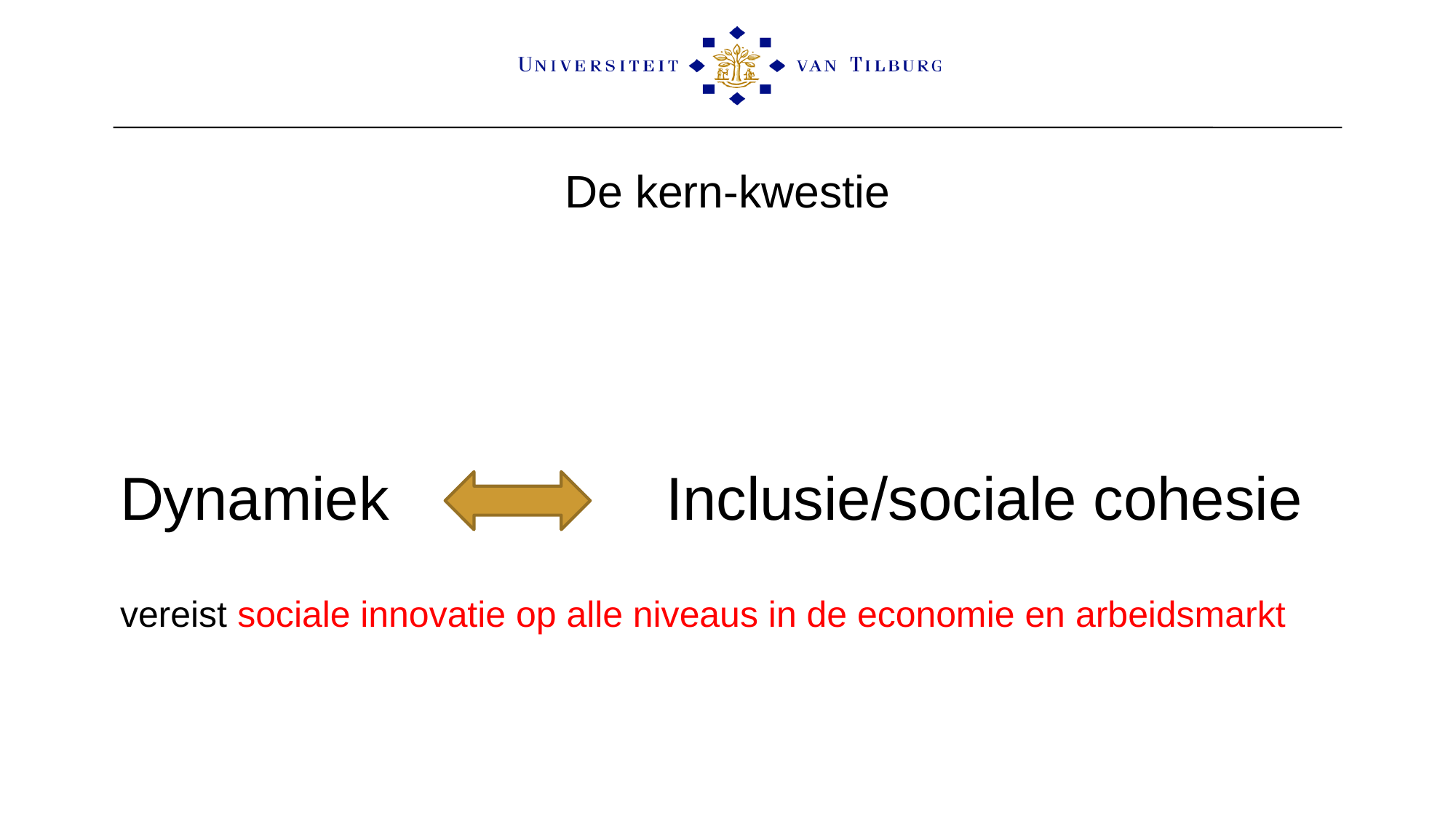

# De kern-kwestie

Dynamiek 			Inclusie/sociale cohesie

vereist sociale innovatie op alle niveaus in de economie en arbeidsmarkt